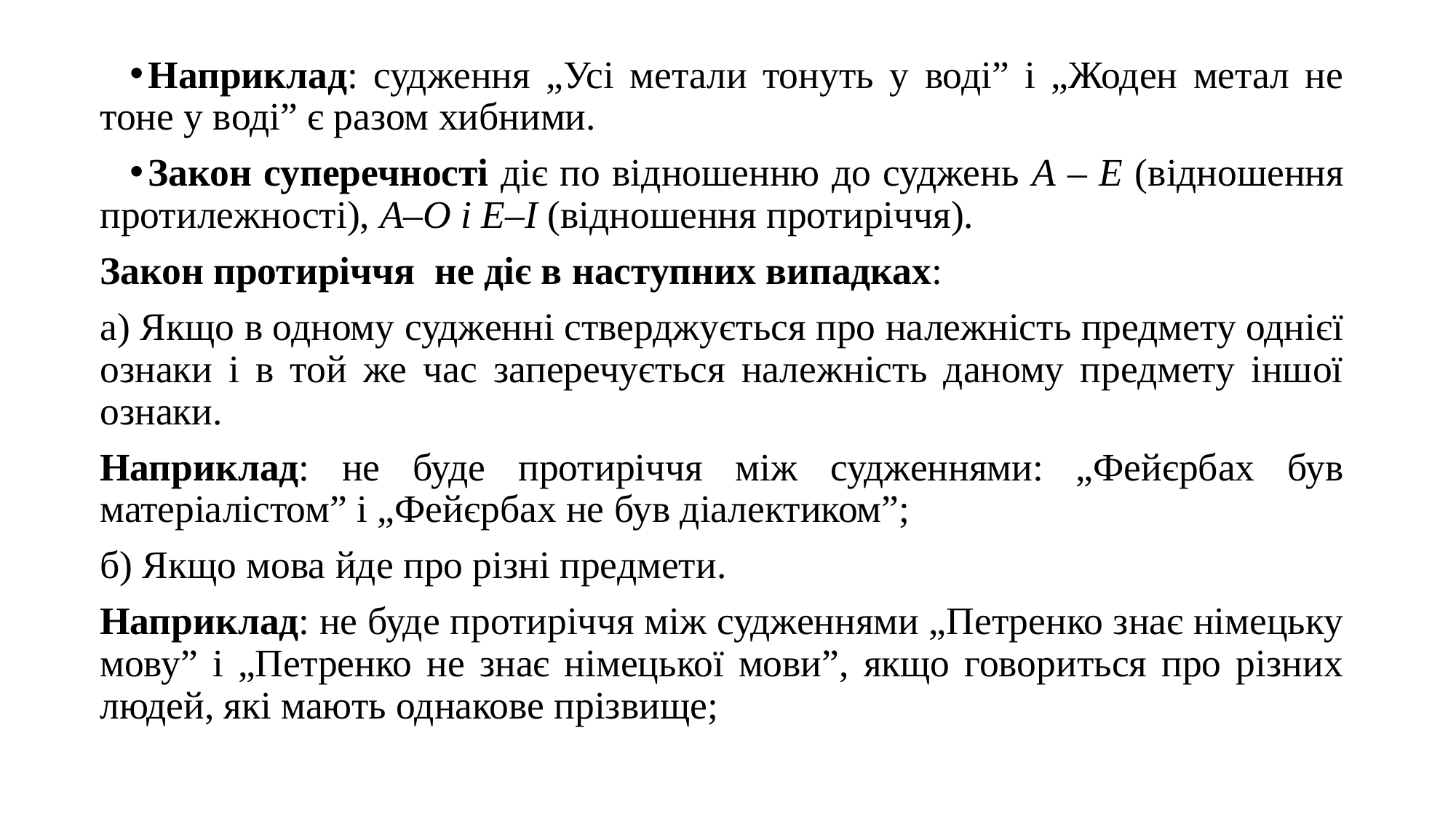

Наприклад: судження „Усі метали тонуть у воді” і „Жоден метал не тоне у воді” є разом хибними.
Закон суперечності діє по відношенню до суджень А – Е (відношення протилежності), А–О і Е–І (відношення протиріччя).
Закон протиріччя  не діє в наступних випадках:
а) Якщо в одному судженні стверджується про належність предмету однієї ознаки і в той же час заперечується належність даному предмету іншої ознаки.
Наприклад: не буде протиріччя між судженнями: „Фейєрбах був матеріалістом” і „Фейєрбах не був діалектиком”;
б) Якщо мова йде про різні предмети.
Наприклад: не буде протиріччя між судженнями „Петренко знає німецьку мову” і „Петренко не знає німецької мови”, якщо говориться про різних людей, які мають однакове прізвище;